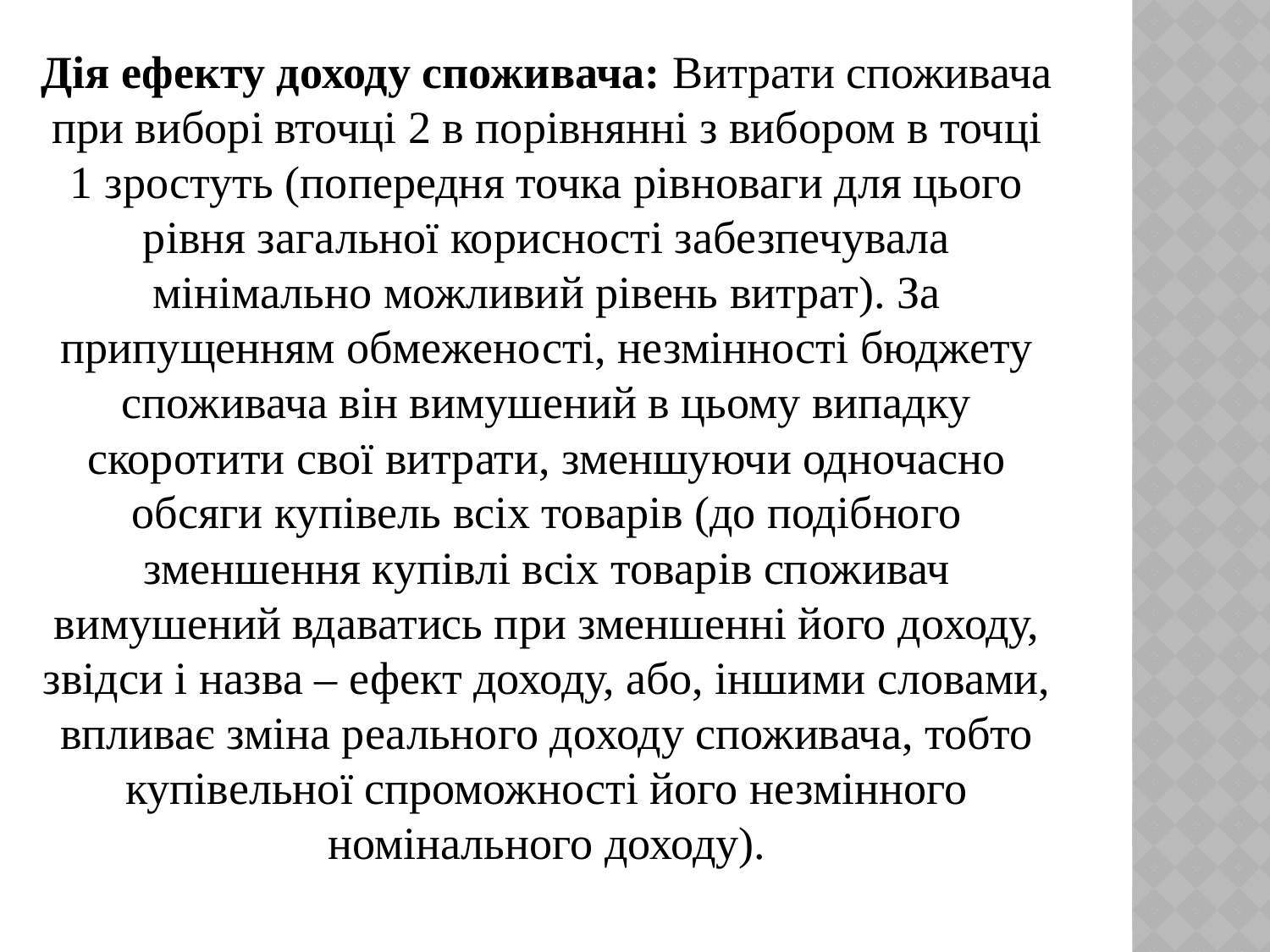

Дія ефекту доходу споживача: Витрати споживача при виборі вточці 2 в порівнянні з вибором в точці 1 зростуть (попередня точка рівноваги для цього рівня загальної корисності забезпечувала мінімально можливий рівень витрат). За припущенням обмеженості, незмінності бюджету споживача він вимушений в цьому випадку скоротити свої витрати, зменшуючи одночасно обсяги купівель всіх товарів (до подібного зменшення купівлі всіх товарів споживач вимушений вдаватись при зменшенні його доходу, звідси і назва – ефект доходу, або, іншими словами, впливає зміна реального доходу споживача, тобто купівельної спроможності його незмінного номінального доходу).